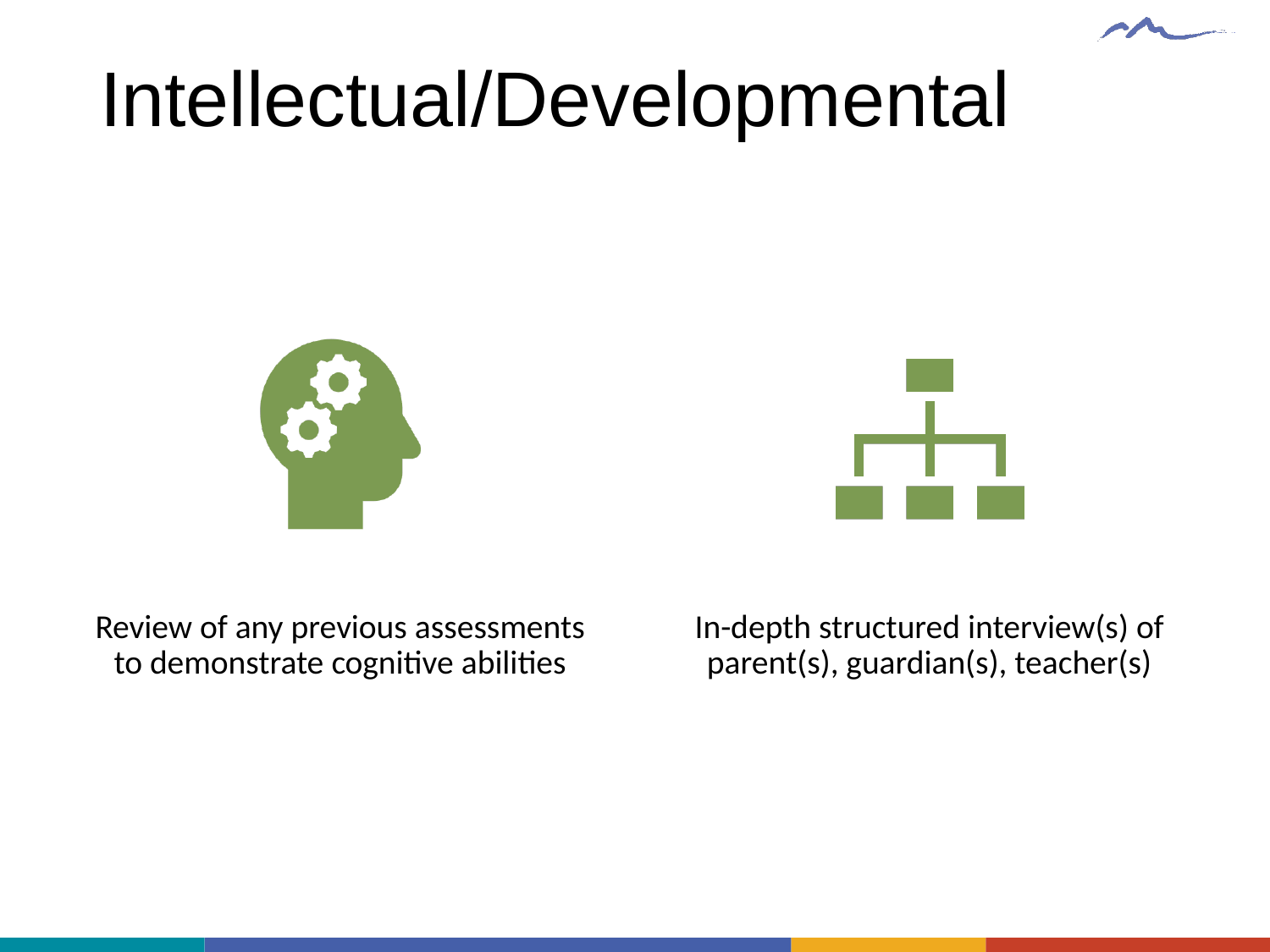

# Intellectual/Developmental
Review of any previous assessments to demonstrate cognitive abilities
In-depth structured interview(s) of parent(s), guardian(s), teacher(s)